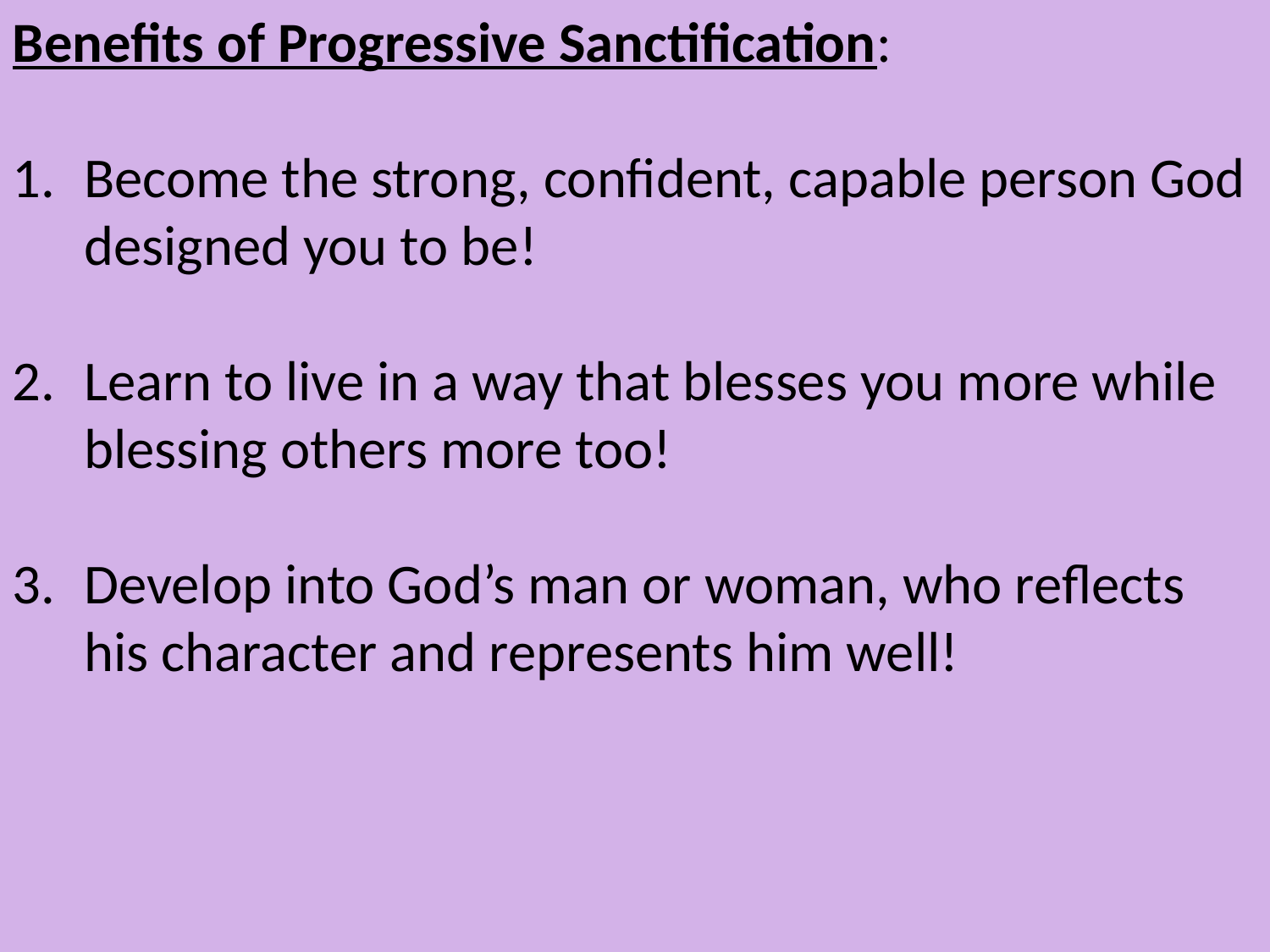

Benefits of Progressive Sanctification:

Become the strong, confident, capable person God designed you to be!

Learn to live in a way that blesses you more while blessing others more too!

Develop into God’s man or woman, who reflects his character and represents him well!